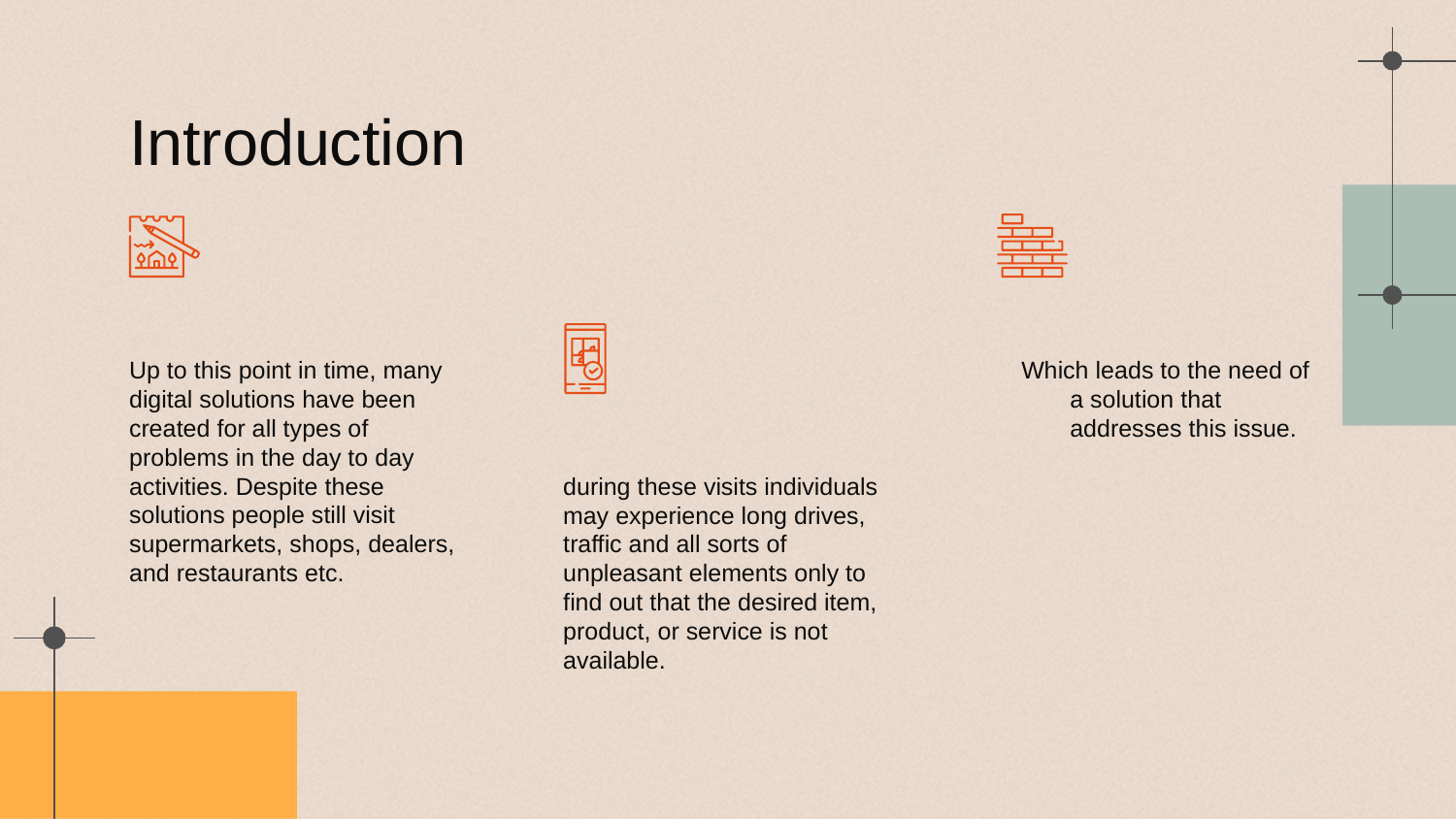

# Introduction

Up to this point in time, many digital solutions have been created for all types of problems in the day to day activities. Despite these solutions people still visit supermarkets, shops, dealers, and restaurants etc.
Which leads to the need of a solution that addresses this issue.
during these visits individuals may experience long drives, traffic and all sorts of unpleasant elements only to find out that the desired item, product, or service is not available.